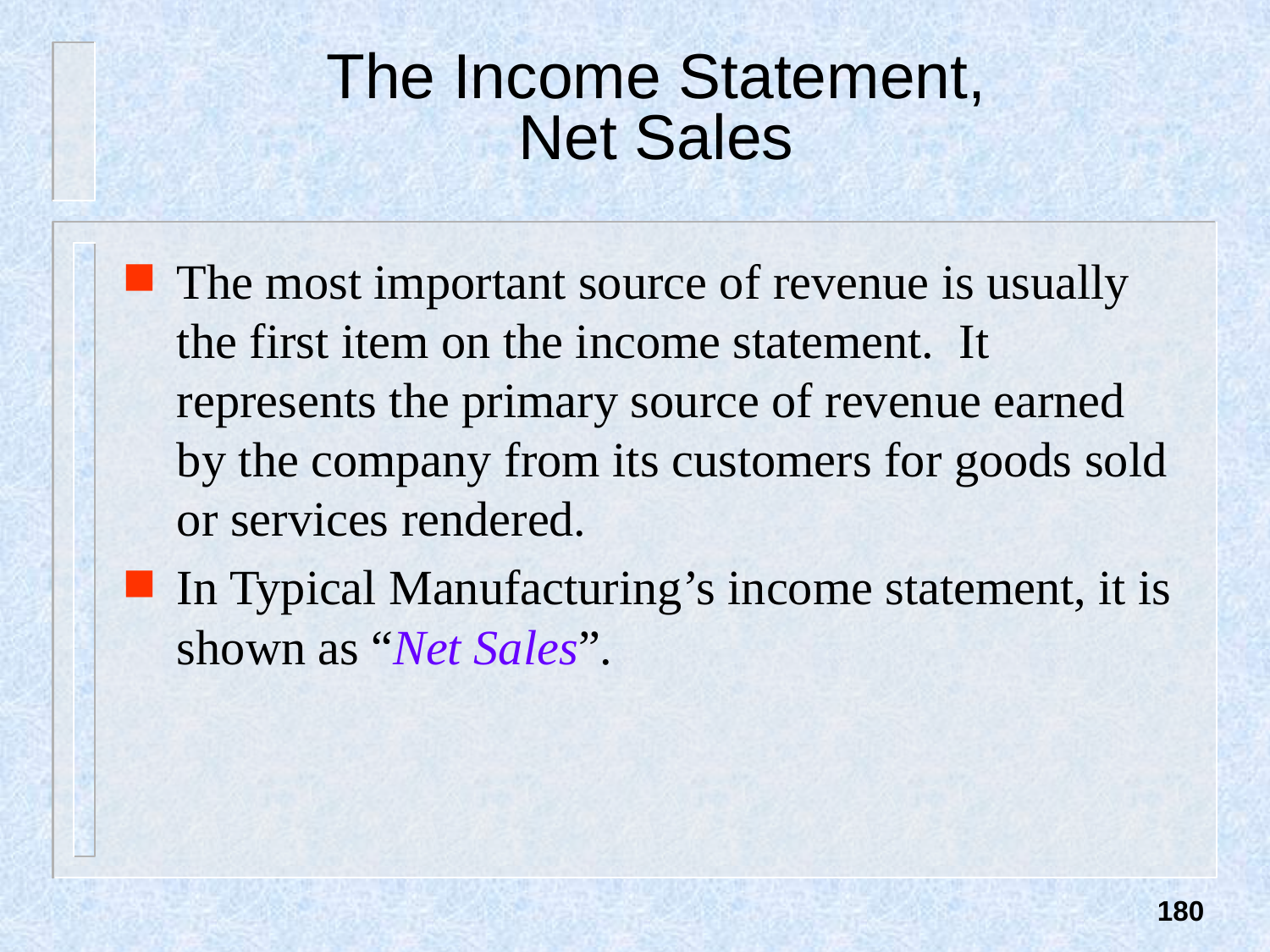

# The Income Statement, Net Sales
The most important source of revenue is usually the first item on the income statement.  It represents the primary source of revenue earned by the company from its customers for goods sold or services rendered.
In Typical Manufacturing’s income statement, it is shown as “Net Sales”.
180